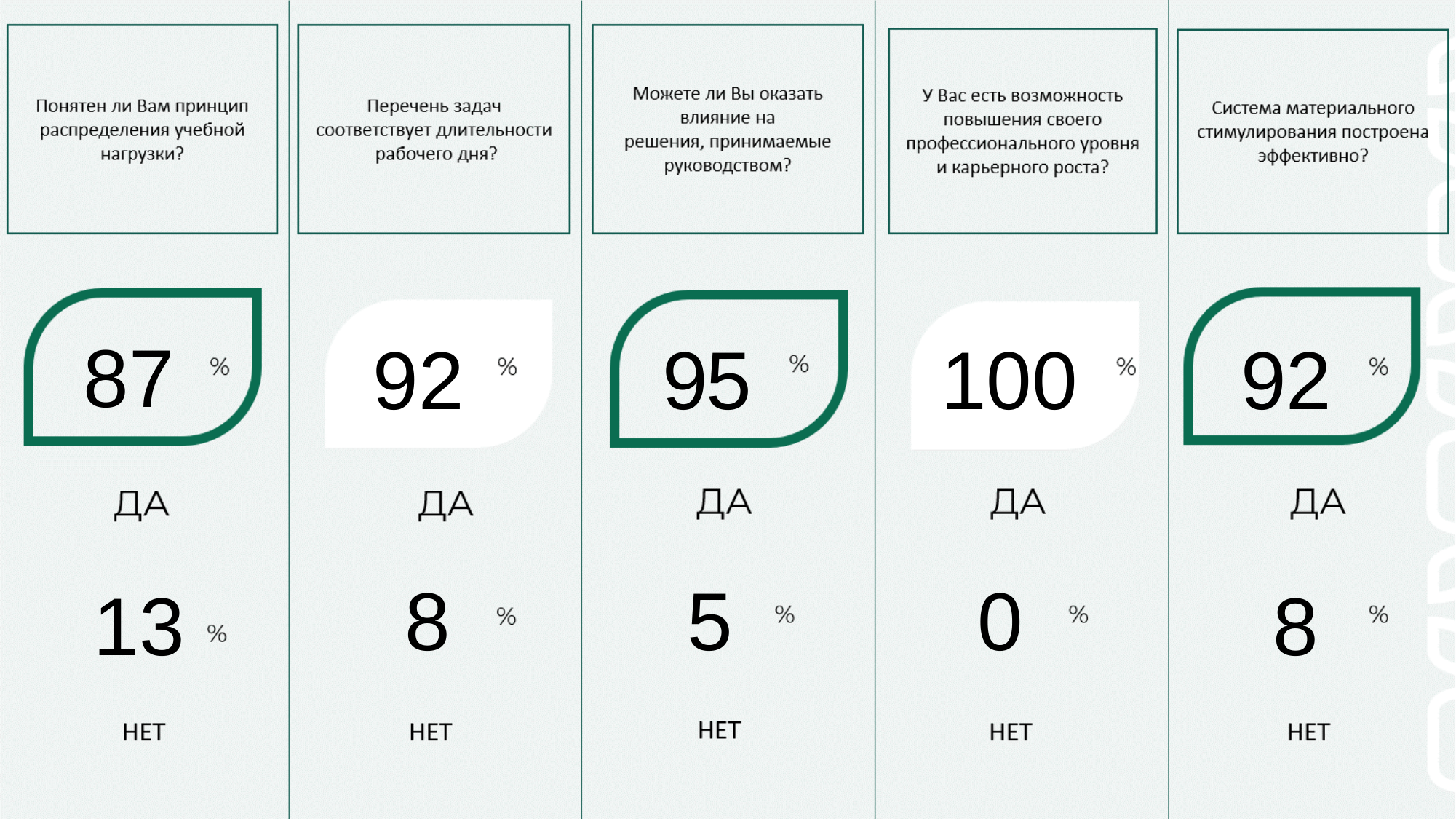

87
92
92
95
100
8
5
0
13
8